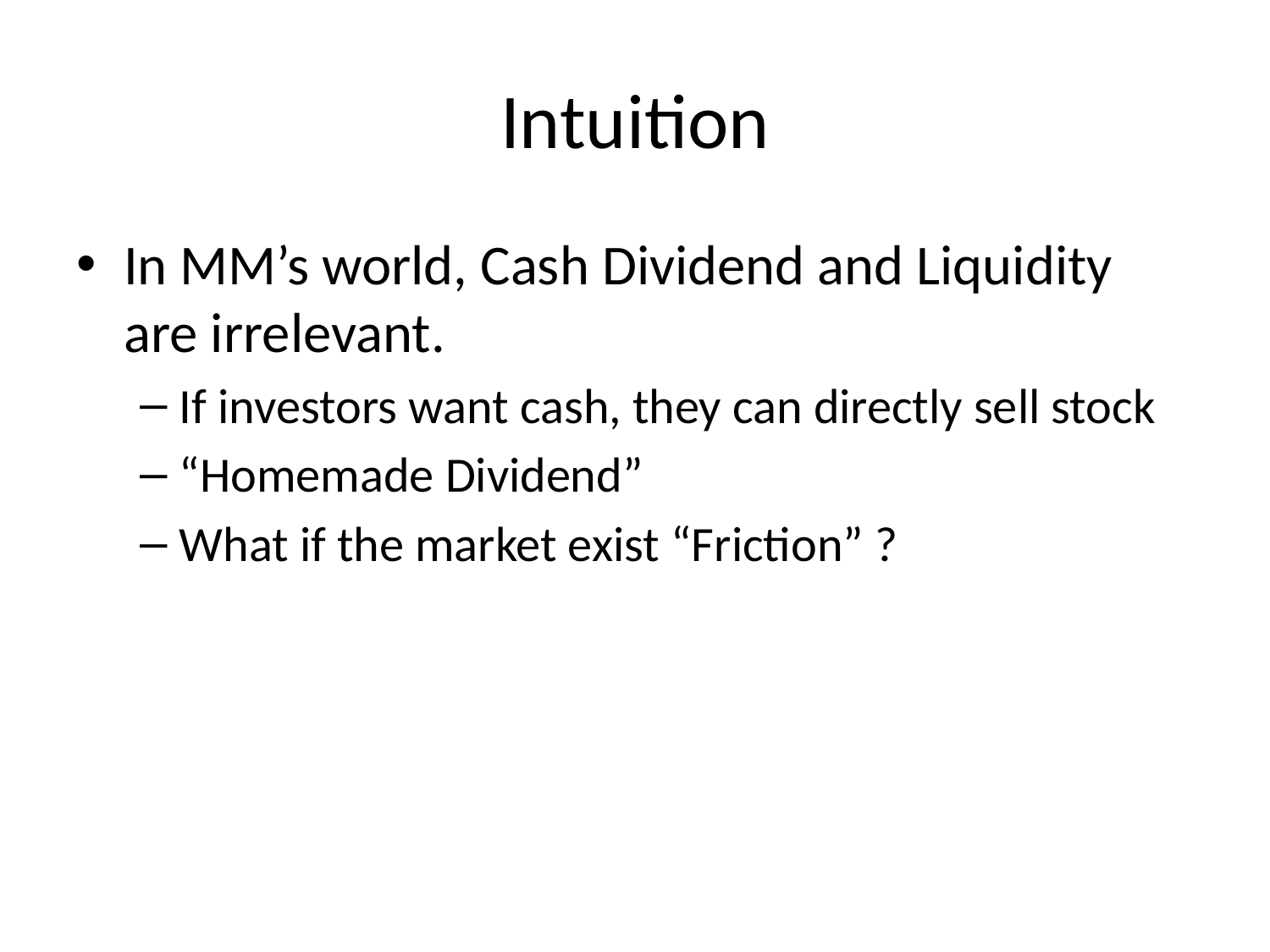

# Intuition
In MM’s world, Cash Dividend and Liquidity are irrelevant.
If investors want cash, they can directly sell stock
“Homemade Dividend”
What if the market exist “Friction” ?